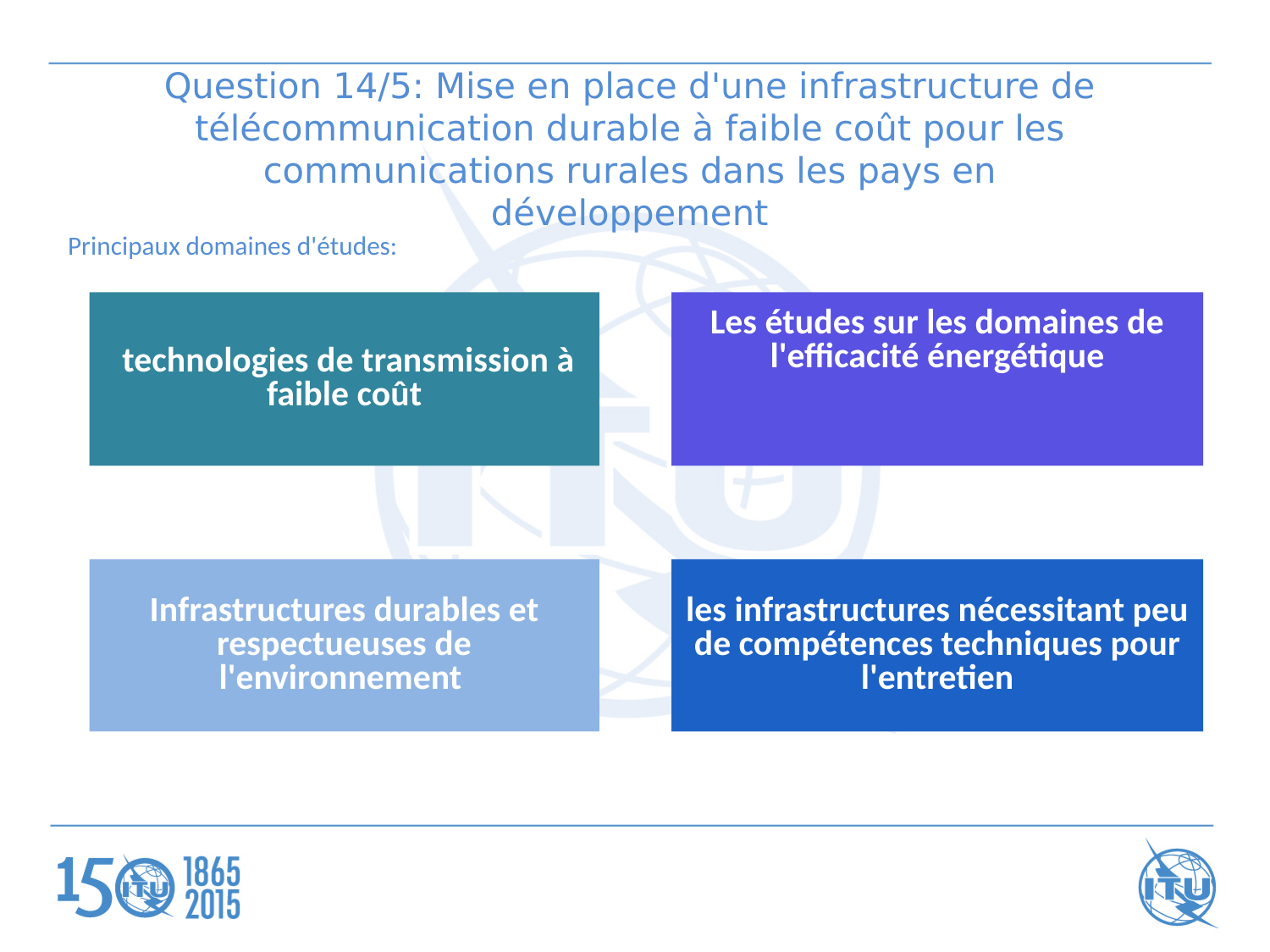

Question 14/5: Mise en place d'une infrastructure de télécommunication durable à faible coût pour les communications rurales dans les pays en développement
Principaux domaines d'études:
 technologies de transmission à faible coût
Les études sur les domaines de l'efficacité énergétique
Infrastructures durables et respectueuses de l'environnement
les infrastructures nécessitant peu de compétences techniques pour l'entretien